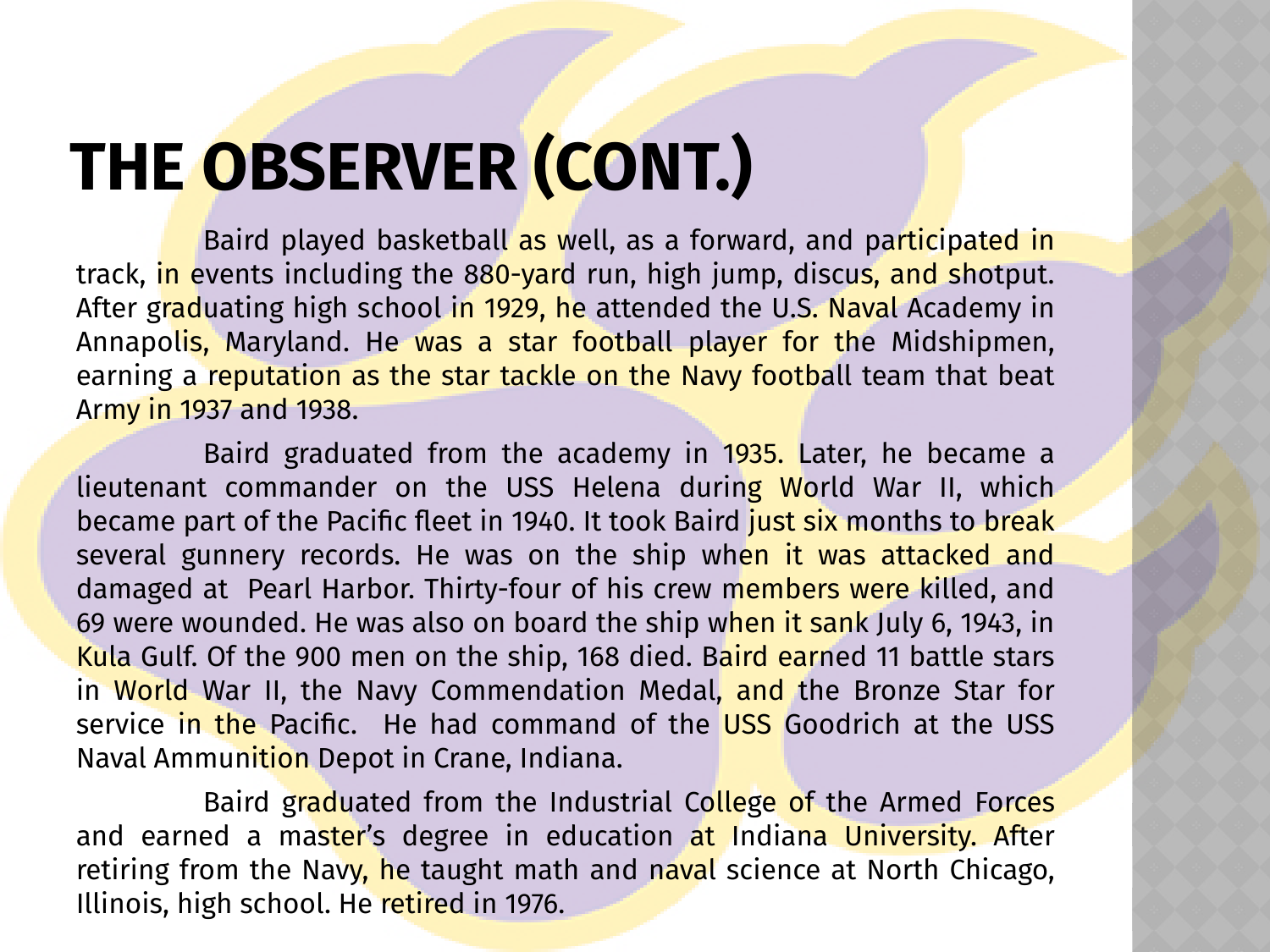

# The Observer (cont.)
	Baird played basketball as well, as a forward, and participated in track, in events including the 880-yard run, high jump, discus, and shotput. After graduating high school in 1929, he attended the U.S. Naval Academy in Annapolis, Maryland. He was a star football player for the Midshipmen, earning a reputation as the star tackle on the Navy football team that beat Army in 1937 and 1938.
	Baird graduated from the academy in 1935. Later, he became a lieutenant commander on the USS Helena during World War II, which became part of the Pacific fleet in 1940. It took Baird just six months to break several gunnery records. He was on the ship when it was attacked and damaged at  Pearl Harbor. Thirty-four of his crew members were killed, and 69 were wounded. He was also on board the ship when it sank July 6, 1943, in Kula Gulf. Of the 900 men on the ship, 168 died. Baird earned 11 battle stars in World War II, the Navy Commendation Medal, and the Bronze Star for service in the Pacific.  He had command of the USS Goodrich at the USS Naval Ammunition Depot in Crane, Indiana.
	Baird graduated from the Industrial College of the Armed Forces and earned a master’s degree in education at Indiana University. After retiring from the Navy, he taught math and naval science at North Chicago, Illinois, high school. He retired in 1976.